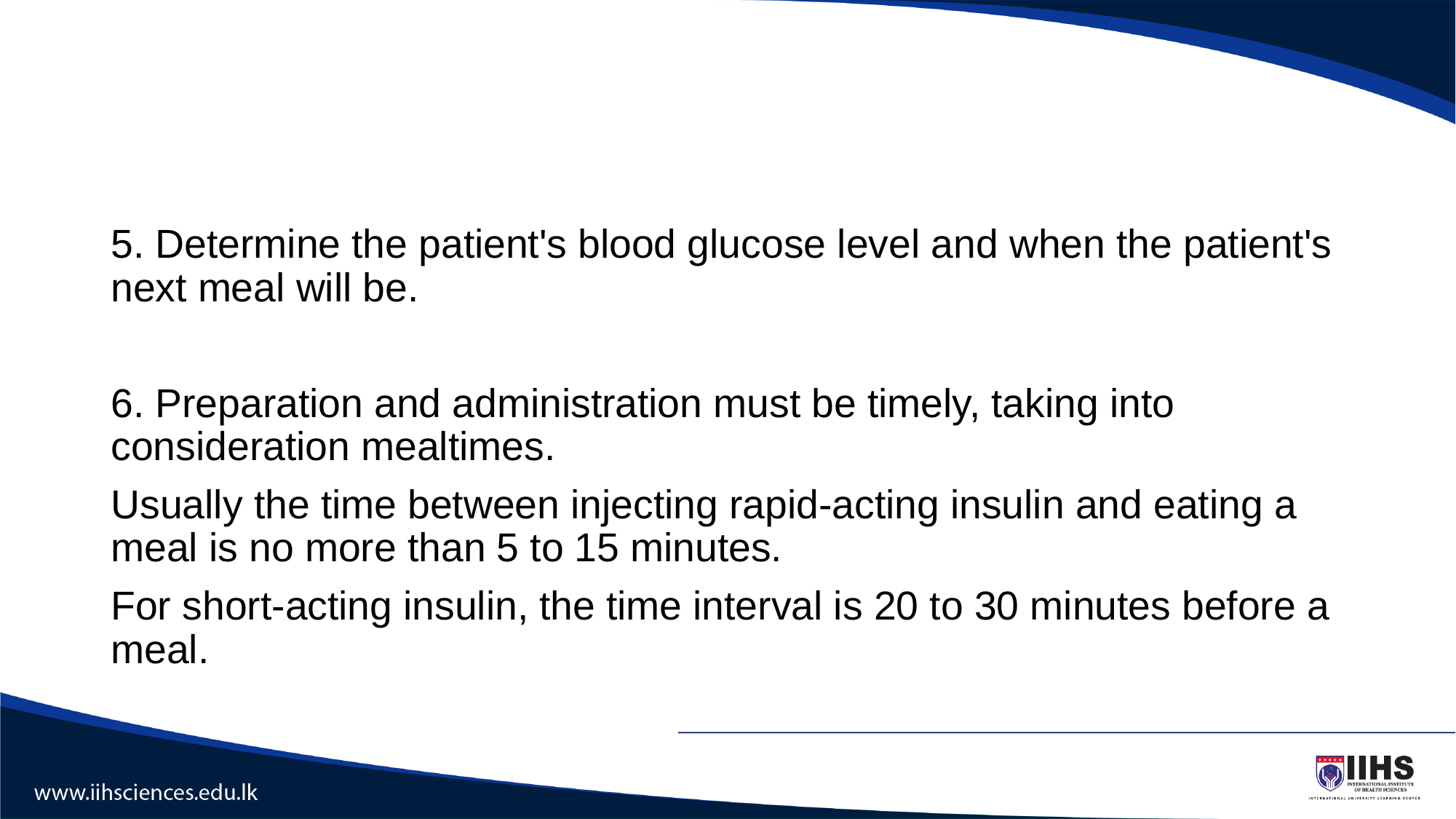

#
5. Determine the patient's blood glucose level and when the patient's next meal will be.

6. Preparation and administration must be timely, taking into consideration mealtimes.
Usually the time between injecting rapid-acting insulin and eating a meal is no more than 5 to 15 minutes.
For short-acting insulin, the time interval is 20 to 30 minutes before a meal.